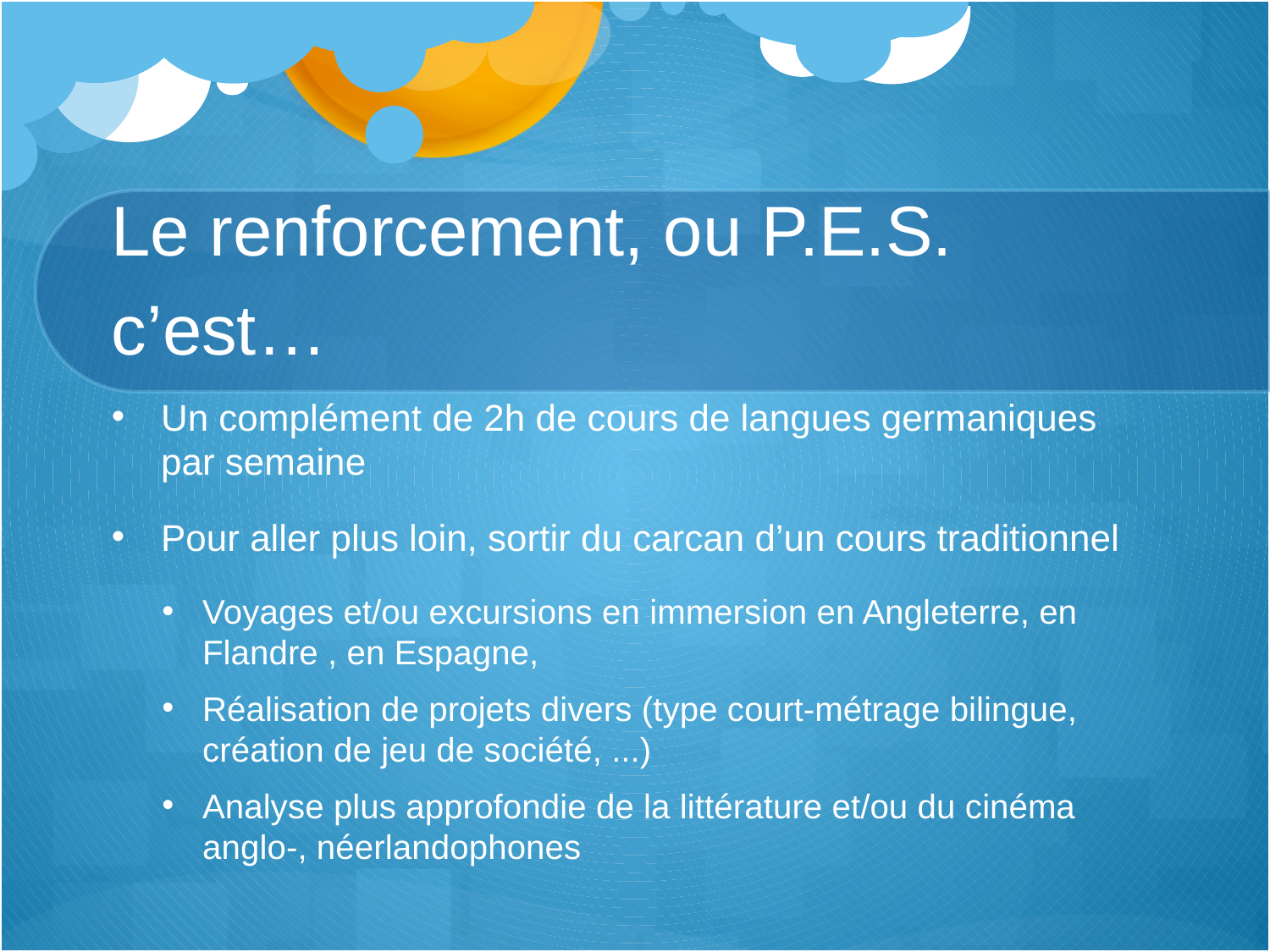

# Le renforcement, ou P.E.S. c’est…
Un complément de 2h de cours de langues germaniques par semaine
Pour aller plus loin, sortir du carcan d’un cours traditionnel
Voyages et/ou excursions en immersion en Angleterre, en Flandre , en Espagne,
Réalisation de projets divers (type court-métrage bilingue, création de jeu de société, ...)
Analyse plus approfondie de la littérature et/ou du cinéma anglo-, néerlandophones